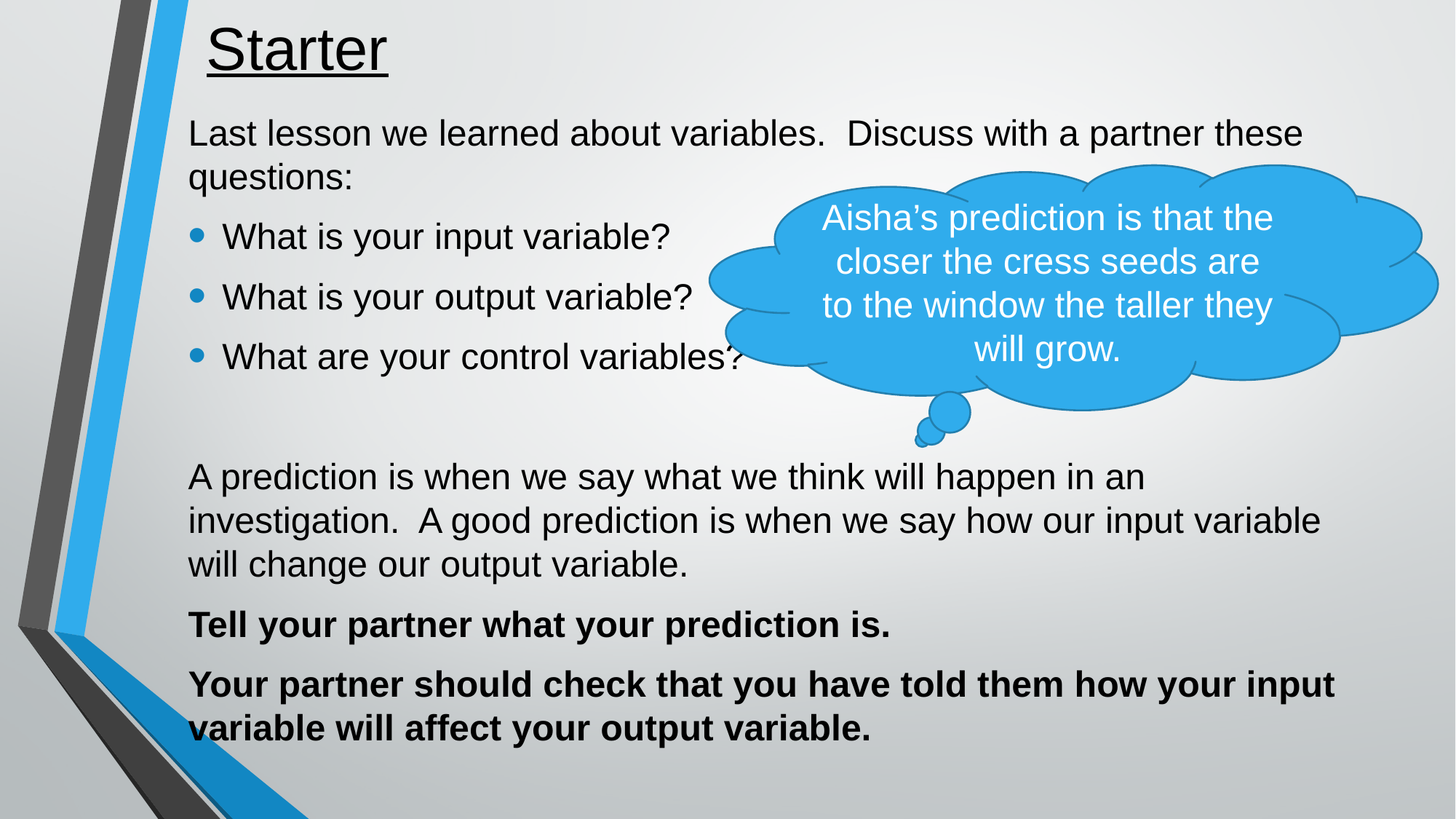

# Starter
Last lesson we learned about variables.  Discuss with a partner these questions:
What is your input variable?
What is your output variable?
What are your control variables?

A prediction is when we say what we think will happen in an investigation.  A good prediction is when we say how our input variable will change our output variable.
Tell your partner what your prediction is.
Your partner should check that you have told them how your input variable will affect your output variable.

Aisha’s prediction is that the closer the cress seeds are to the window the taller they will grow.